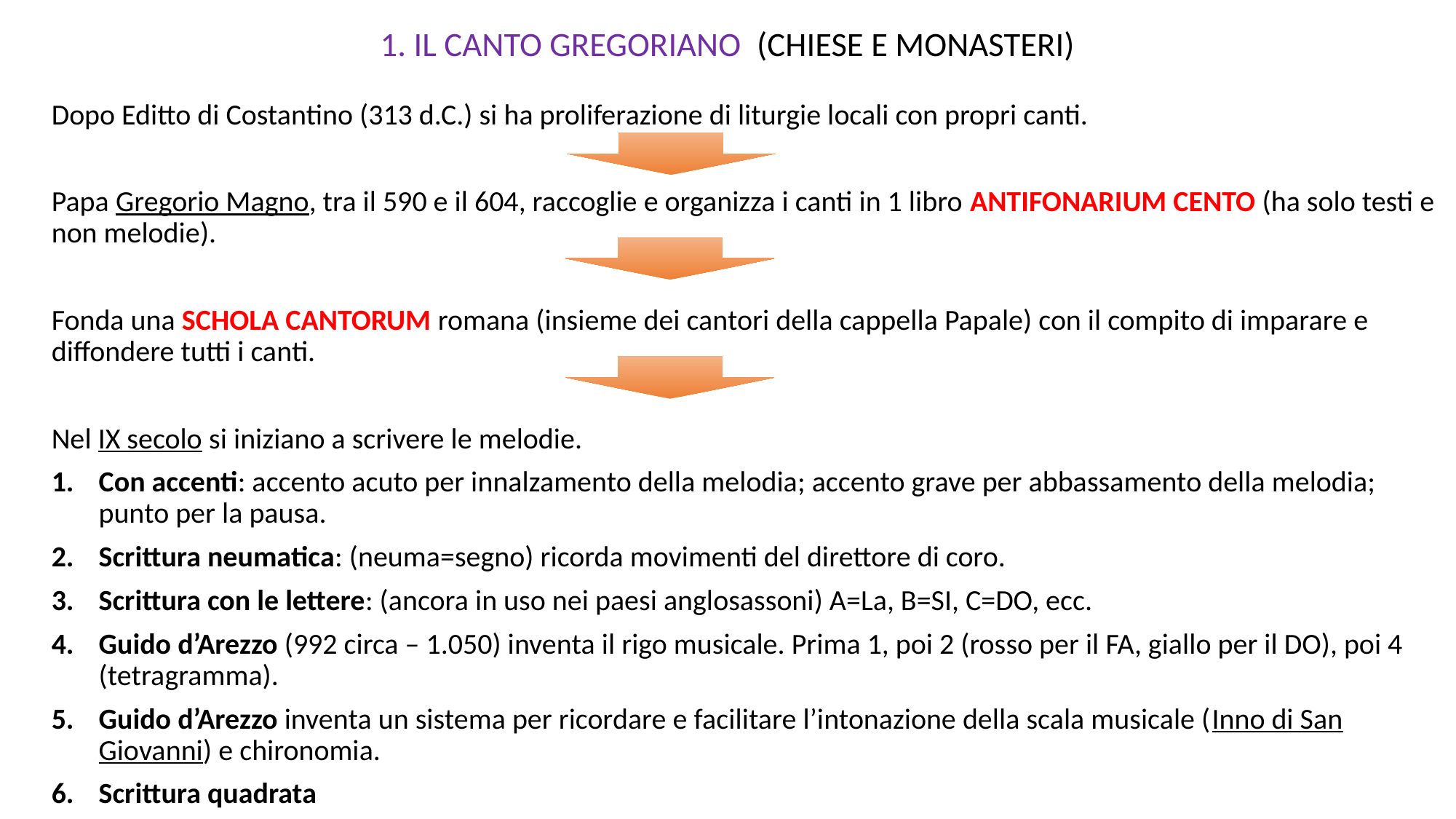

# 1. IL CANTO GREGORIANO  (CHIESE E MONASTERI)
Dopo Editto di Costantino (313 d.C.) si ha proliferazione di liturgie locali con propri canti.

Papa Gregorio Magno, tra il 590 e il 604, raccoglie e organizza i canti in 1 libro ANTIFONARIUM CENTO (ha solo testi e non melodie).

Fonda una SCHOLA CANTORUM romana (insieme dei cantori della cappella Papale) con il compito di imparare e diffondere tutti i canti.

Nel IX secolo si iniziano a scrivere le melodie.
Con accenti: accento acuto per innalzamento della melodia; accento grave per abbassamento della melodia; punto per la pausa.
Scrittura neumatica: (neuma=segno) ricorda movimenti del direttore di coro.
Scrittura con le lettere: (ancora in uso nei paesi anglosassoni) A=La, B=SI, C=DO, ecc.
Guido d’Arezzo (992 circa – 1.050) inventa il rigo musicale. Prima 1, poi 2 (rosso per il FA, giallo per il DO), poi 4 (tetragramma).
Guido d’Arezzo inventa un sistema per ricordare e facilitare l’intonazione della scala musicale (Inno di San Giovanni) e chironomia.
Scrittura quadrata